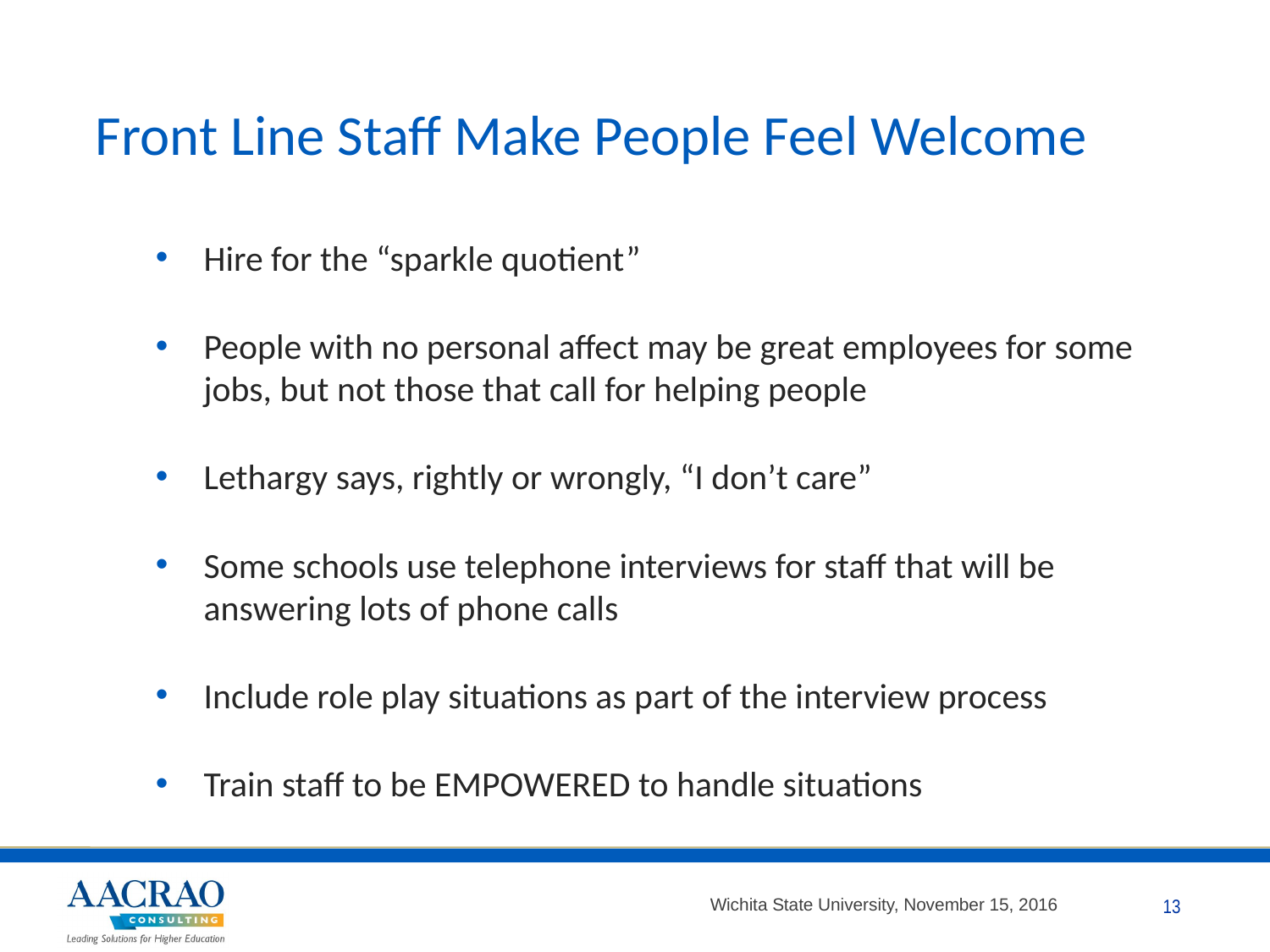

# Front Line Staff Make People Feel Welcome
Hire for the “sparkle quotient”
People with no personal affect may be great employees for some jobs, but not those that call for helping people
Lethargy says, rightly or wrongly, “I don’t care”
Some schools use telephone interviews for staff that will be answering lots of phone calls
Include role play situations as part of the interview process
Train staff to be EMPOWERED to handle situations